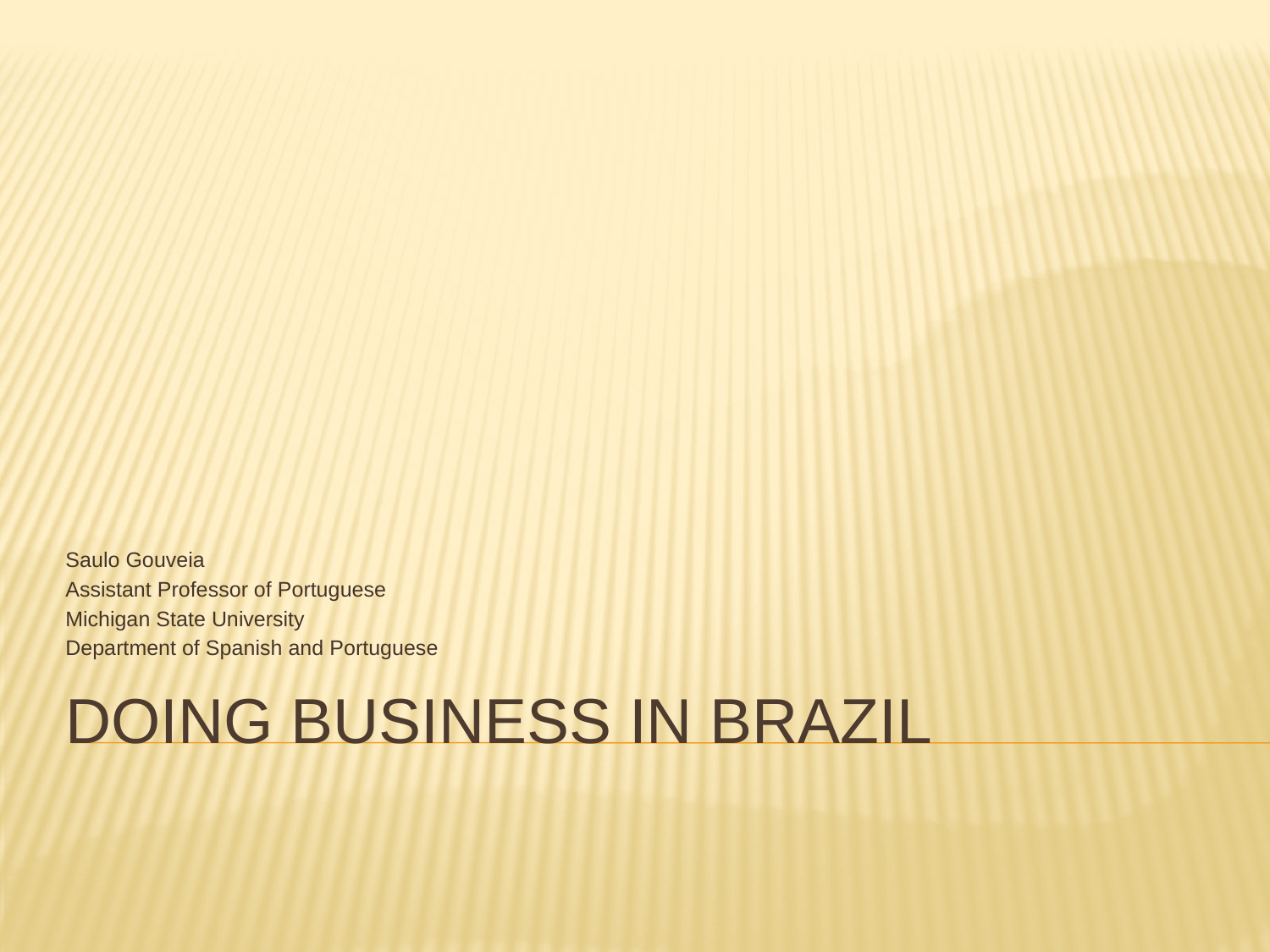

Saulo Gouveia
Assistant Professor of Portuguese
Michigan State University
Department of Spanish and Portuguese
# DOING BUSINESS IN BRAZIL